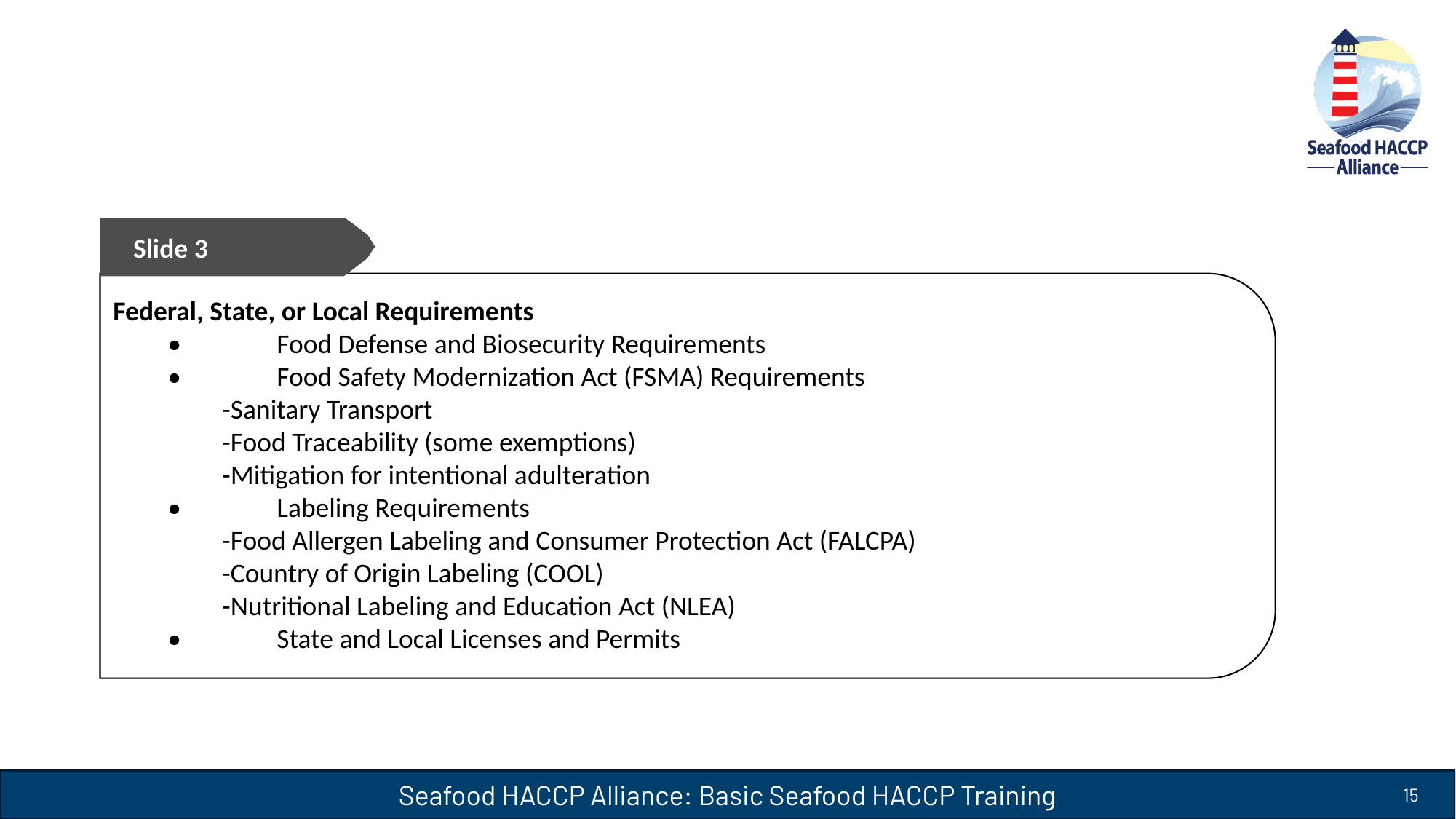

#

Slide 3
Federal, State, or Local Requirements
•	Food Defense and Biosecurity Requirements
•	Food Safety Modernization Act (FSMA) Requirements
-Sanitary Transport
-Food Traceability (some exemptions)
-Mitigation for intentional adulteration
•	Labeling Requirements
-Food Allergen Labeling and Consumer Protection Act (FALCPA)
-Country of Origin Labeling (COOL)
-Nutritional Labeling and Education Act (NLEA)
•	State and Local Licenses and Permits
15